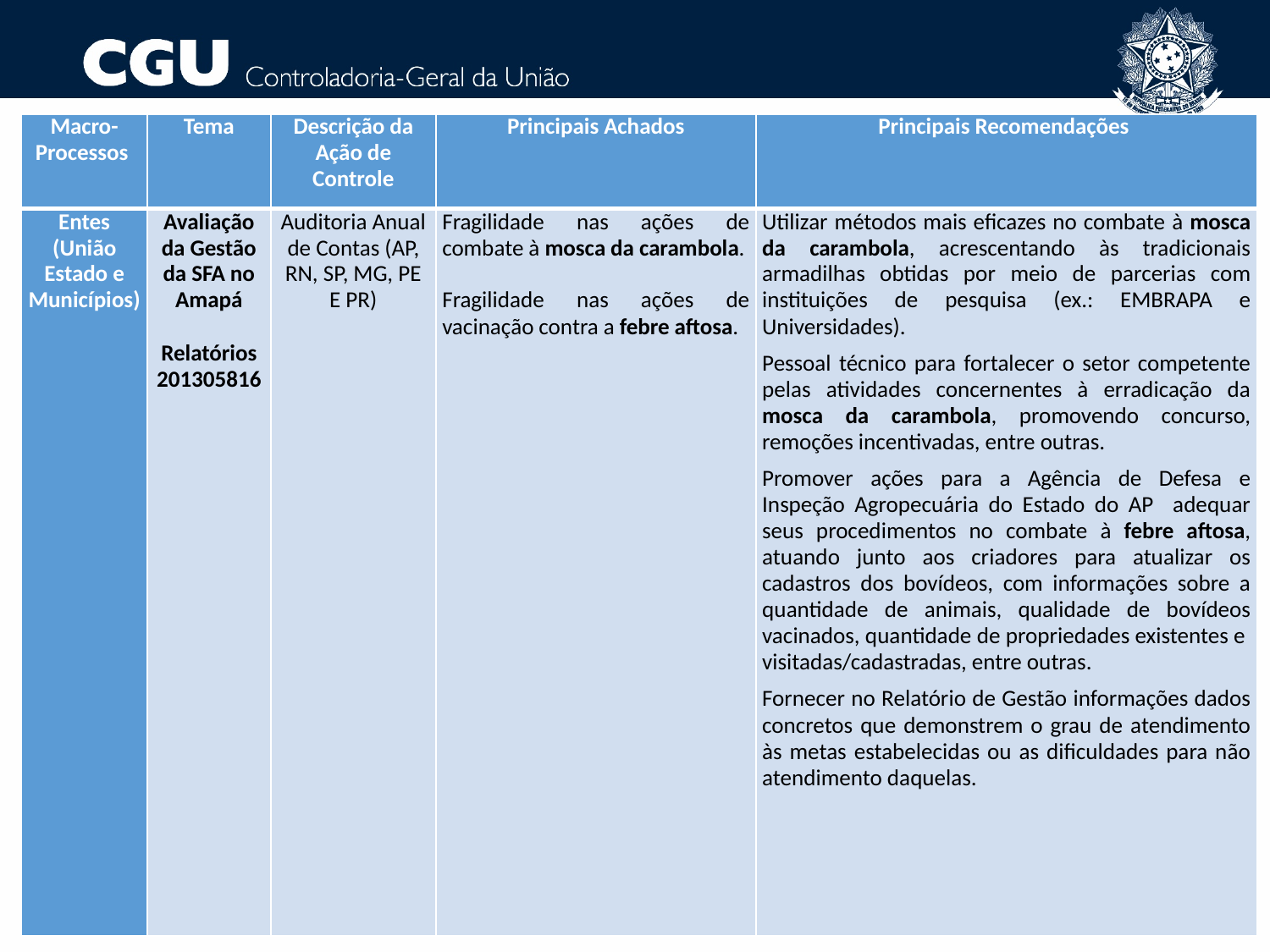

| Macro-Processos | Tema | Descrição da Ação de Controle | Principais Achados | Principais Recomendações |
| --- | --- | --- | --- | --- |
| Entes (União Estado e Municípios) | Avaliação da Gestão da SFA no Amapá Relatórios 201305816 | Auditoria Anual de Contas (AP, RN, SP, MG, PE E PR) | Fragilidade nas ações de combate à mosca da carambola.   Fragilidade nas ações de vacinação contra a febre aftosa. | Utilizar métodos mais eficazes no combate à mosca da carambola, acrescentando às tradicionais armadilhas obtidas por meio de parcerias com instituições de pesquisa (ex.: EMBRAPA e Universidades).   Pessoal técnico para fortalecer o setor competente pelas atividades concernentes à erradicação da mosca da carambola, promovendo concurso, remoções incentivadas, entre outras.   Promover ações para a Agência de Defesa e Inspeção Agropecuária do Estado do AP adequar seus procedimentos no combate à febre aftosa, atuando junto aos criadores para atualizar os cadastros dos bovídeos, com informações sobre a quantidade de animais, qualidade de bovídeos vacinados, quantidade de propriedades existentes e visitadas/cadastradas, entre outras.   Fornecer no Relatório de Gestão informações dados concretos que demonstrem o grau de atendimento às metas estabelecidas ou as dificuldades para não atendimento daquelas. |